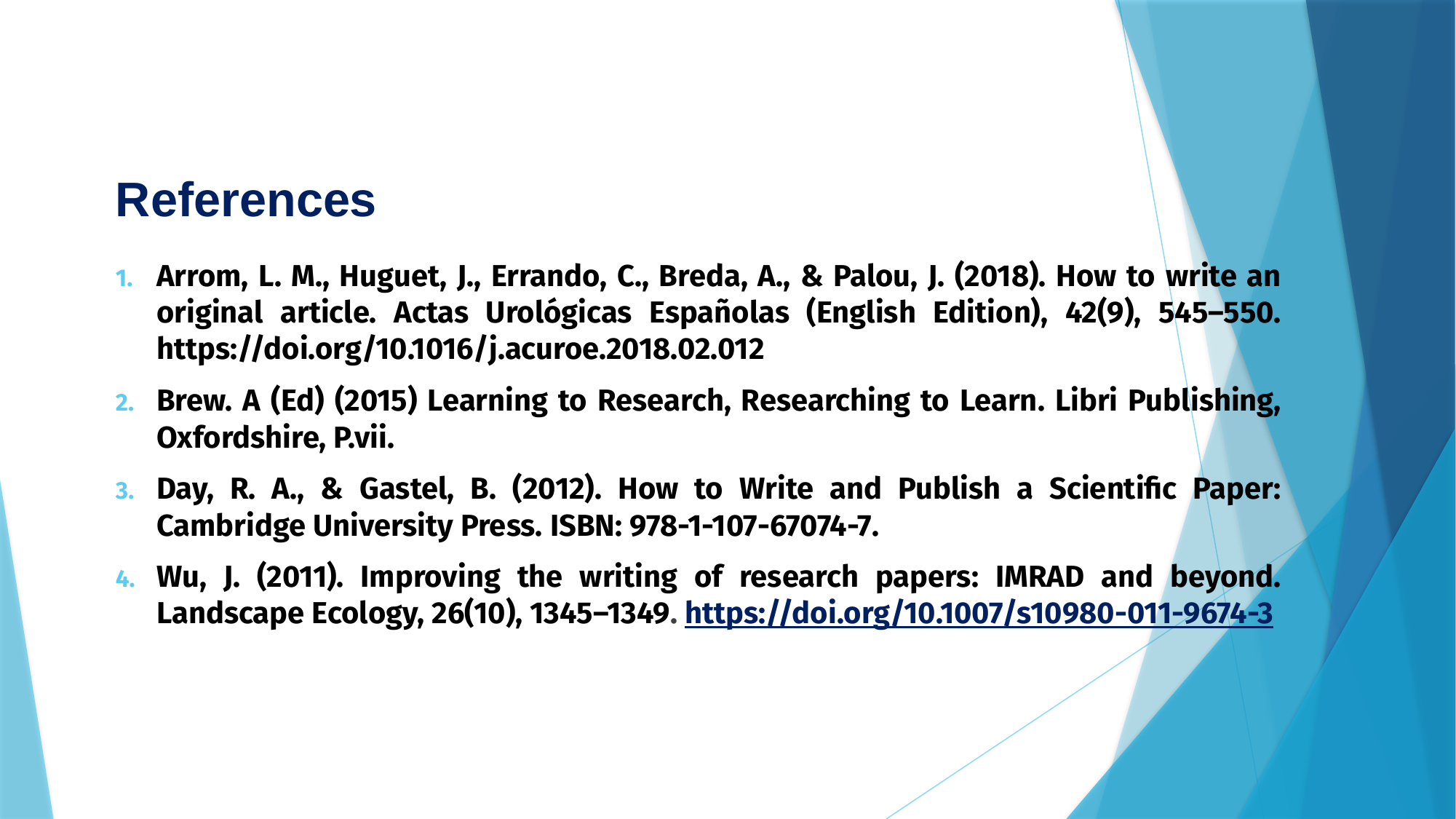

# References
Arrom, L. M., Huguet, J., Errando, C., Breda, A., & Palou, J. (2018). How to write an original article. Actas Urológicas Españolas (English Edition), 42(9), 545–550. https://doi.org/10.1016/j.acuroe.2018.02.012
Brew. A (Ed) (2015) Learning to Research, Researching to Learn. Libri Publishing, Oxfordshire, P.vii.
Day, R. A., & Gastel, B. (2012). How to Write and Publish a Scientific Paper: Cambridge University Press. ISBN: 978-1-107-67074-7.
Wu, J. (2011). Improving the writing of research papers: IMRAD and beyond. Landscape Ecology, 26(10), 1345–1349. https://doi.org/10.1007/s10980-011-9674-3